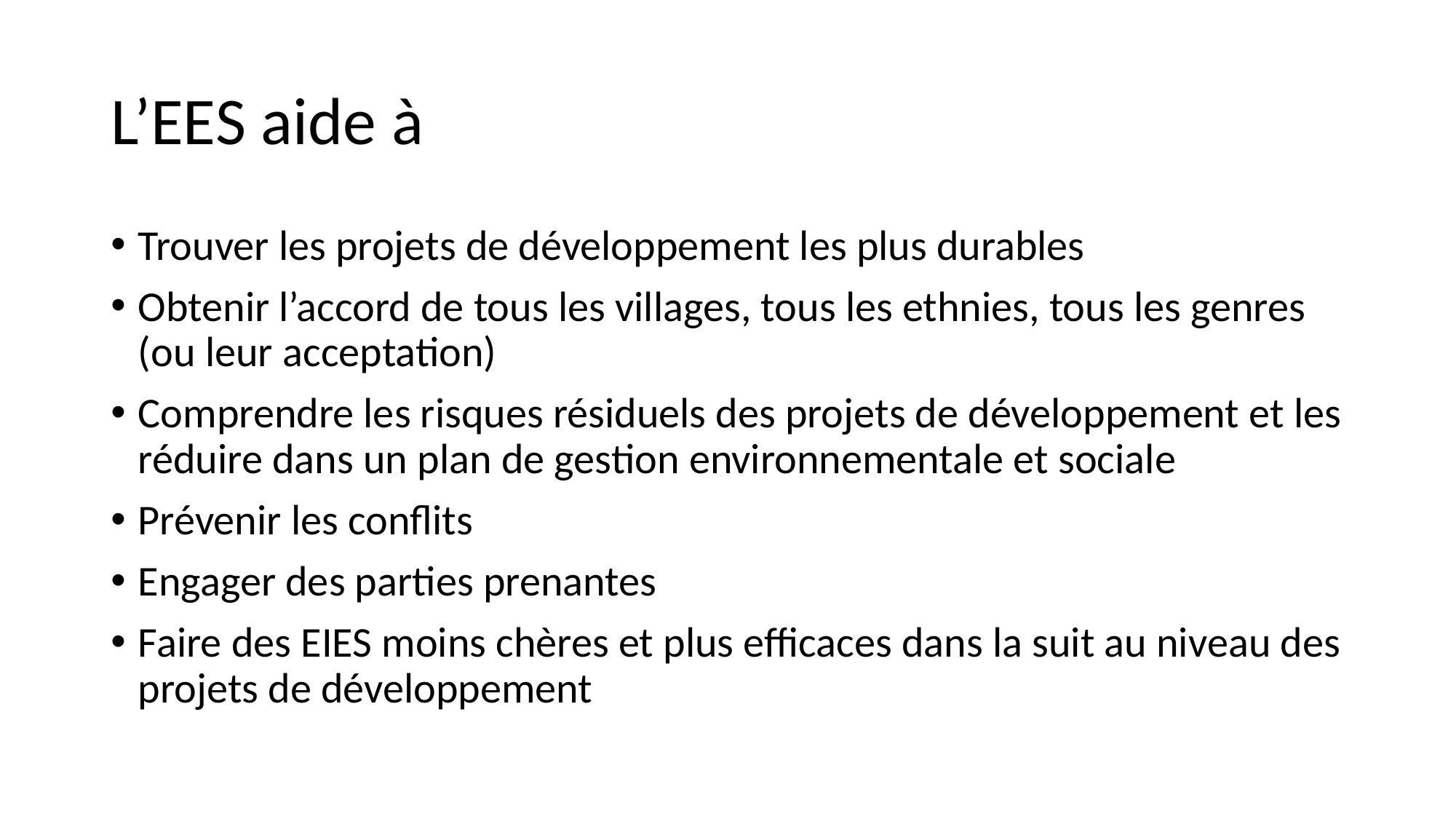

# L’EES aide à
Trouver les projets de développement les plus durables
Obtenir l’accord de tous les villages, tous les ethnies, tous les genres (ou leur acceptation)
Comprendre les risques résiduels des projets de développement et les réduire dans un plan de gestion environnementale et sociale
Prévenir les conflits
Engager des parties prenantes
Faire des EIES moins chères et plus efficaces dans la suit au niveau des projets de développement